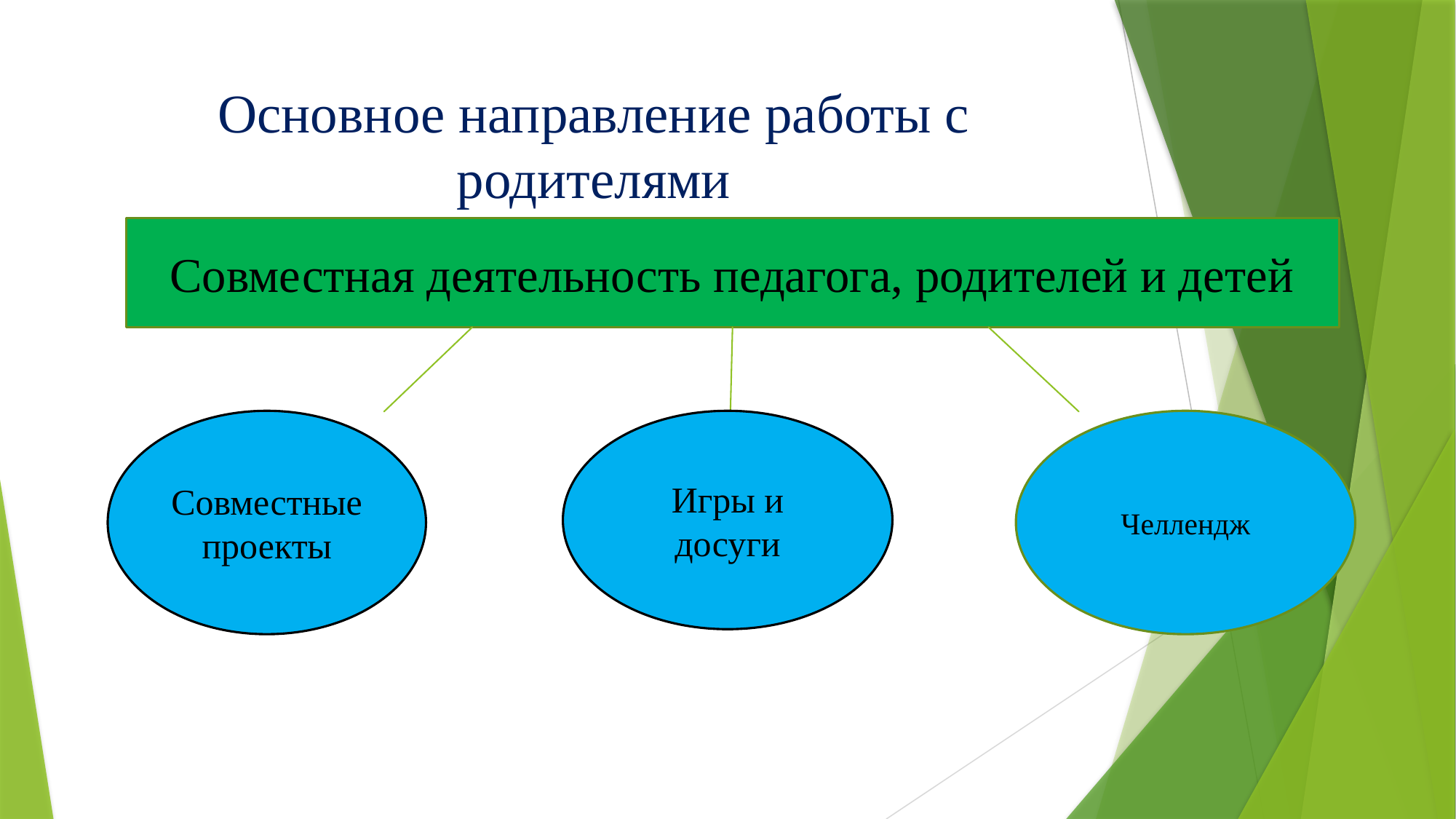

# Основное направление работы с родителями
Совместная деятельность педагога, родителей и детей

Игры и досуги
Челлендж
Совместные проекты